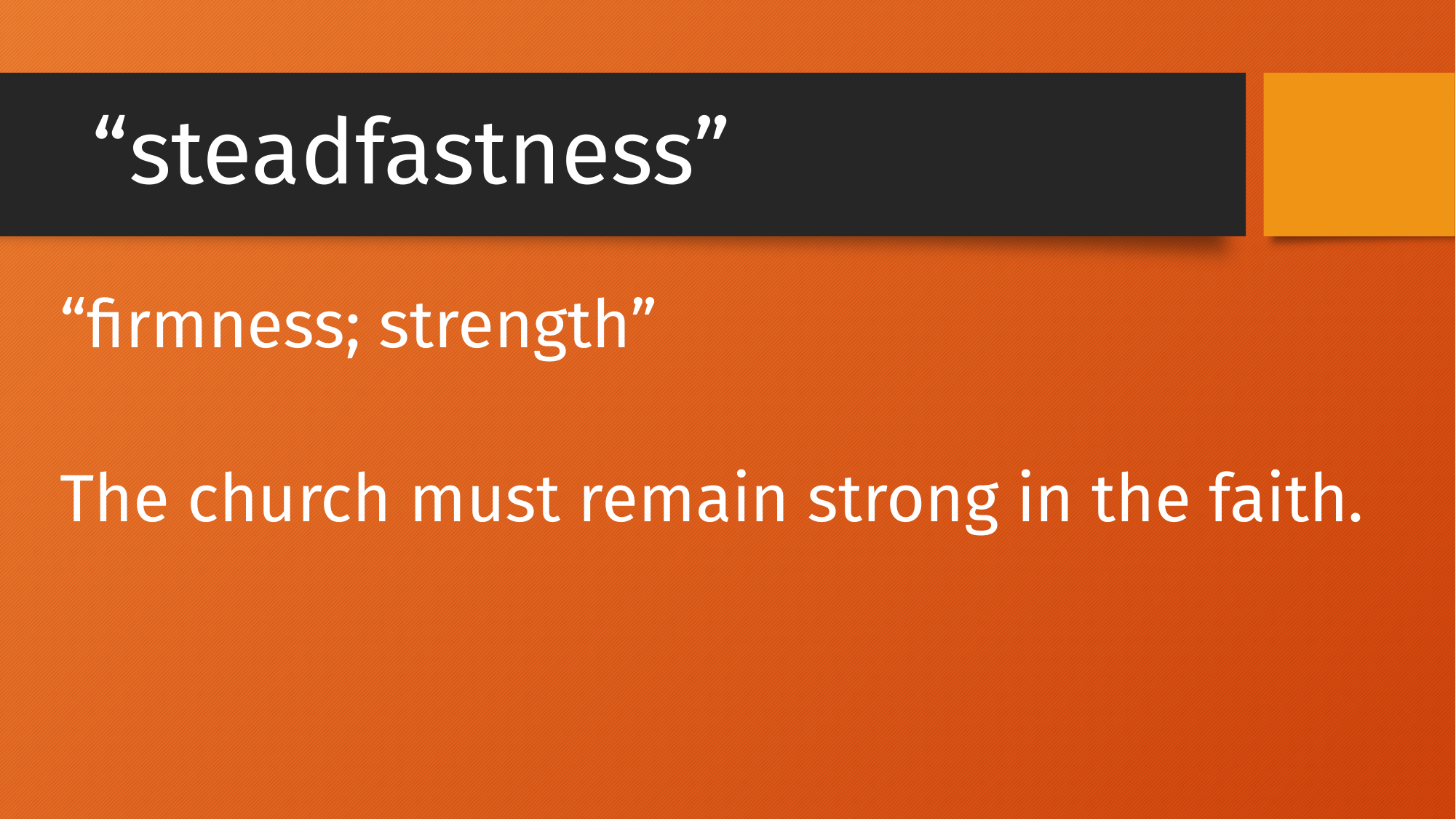

# “steadfastness”
“firmness; strength”

The church must remain strong in the faith.